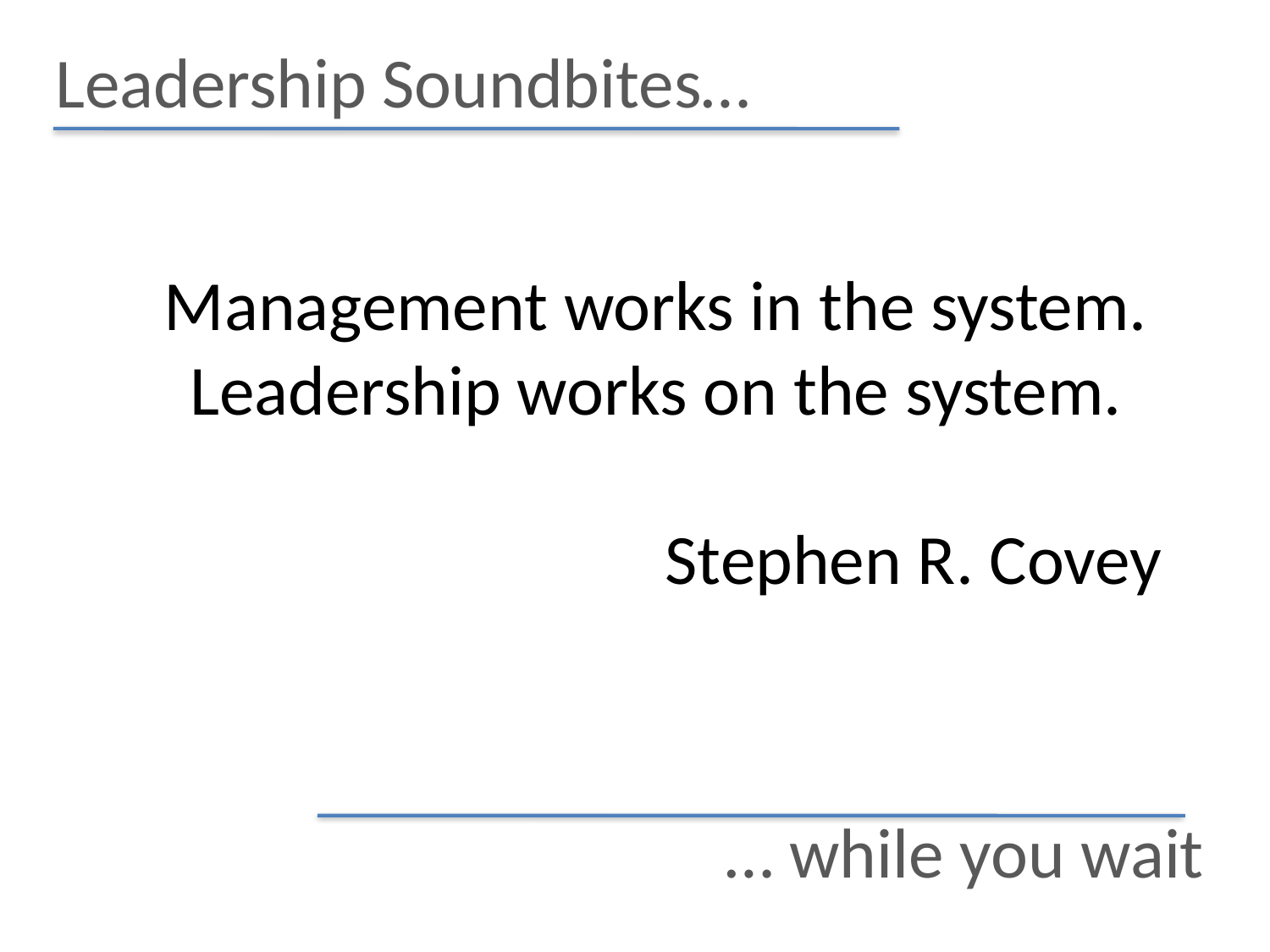

# Leadership Soundbites…
Management works in the system. Leadership works on the system.

Stephen R. Covey
… while you wait